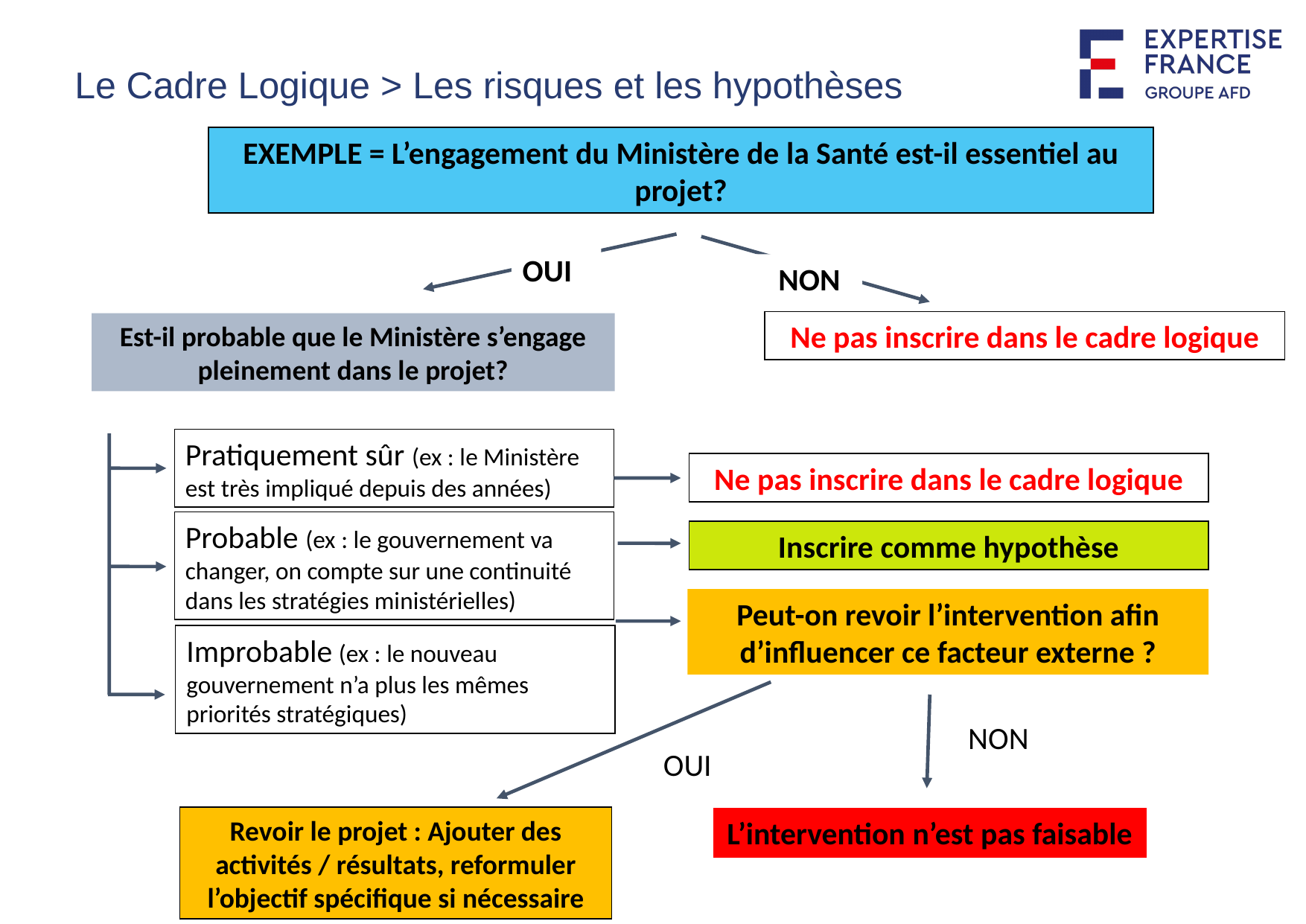

Le Cadre Logique > Les risques et les hypothèses
EXEMPLE = L’engagement du Ministère de la Santé est-il essentiel au projet?

OUI
NON
Ne pas inscrire dans le cadre logique
Est-il probable que le Ministère s’engage pleinement dans le projet?
Pratiquement sûr (ex : le Ministère est très impliqué depuis des années)

Ne pas inscrire dans le cadre logique

Probable (ex : le gouvernement va changer, on compte sur une continuité dans les stratégies ministérielles)
Inscrire comme hypothèse

Peut-on revoir l’intervention afin d’influencer ce facteur externe ?

Improbable (ex : le nouveau gouvernement n’a plus les mêmes priorités stratégiques)

NON
OUI
Revoir le projet : Ajouter des activités / résultats, reformuler l’objectif spécifique si nécessaire
L’intervention n’est pas faisable
22